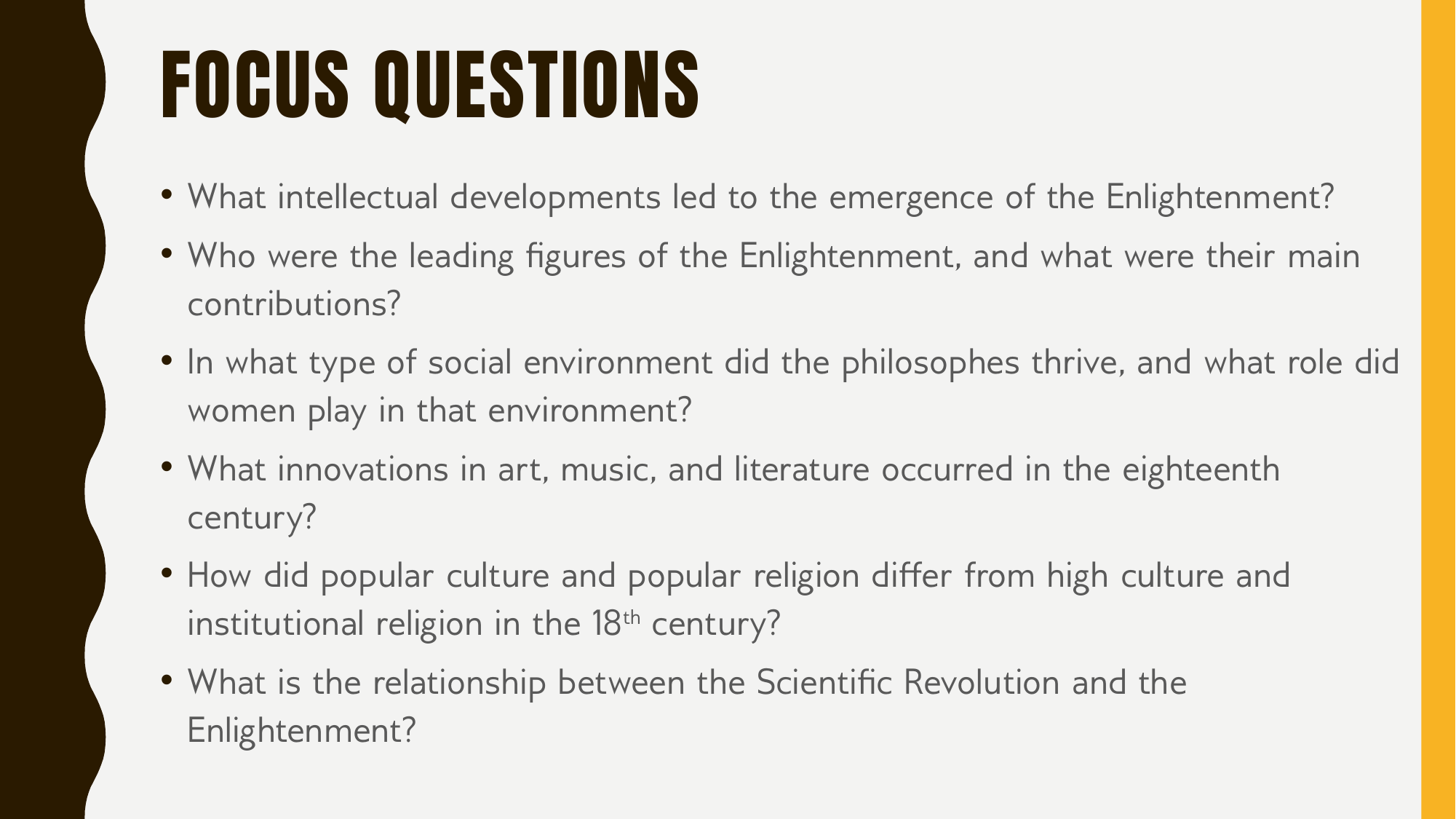

# Focus Questions
What intellectual developments led to the emergence of the Enlightenment?
Who were the leading figures of the Enlightenment, and what were their main contributions?
In what type of social environment did the philosophes thrive, and what role did women play in that environment?
What innovations in art, music, and literature occurred in the eighteenth century?
How did popular culture and popular religion differ from high culture and institutional religion in the 18th century?
What is the relationship between the Scientific Revolution and the Enlightenment?